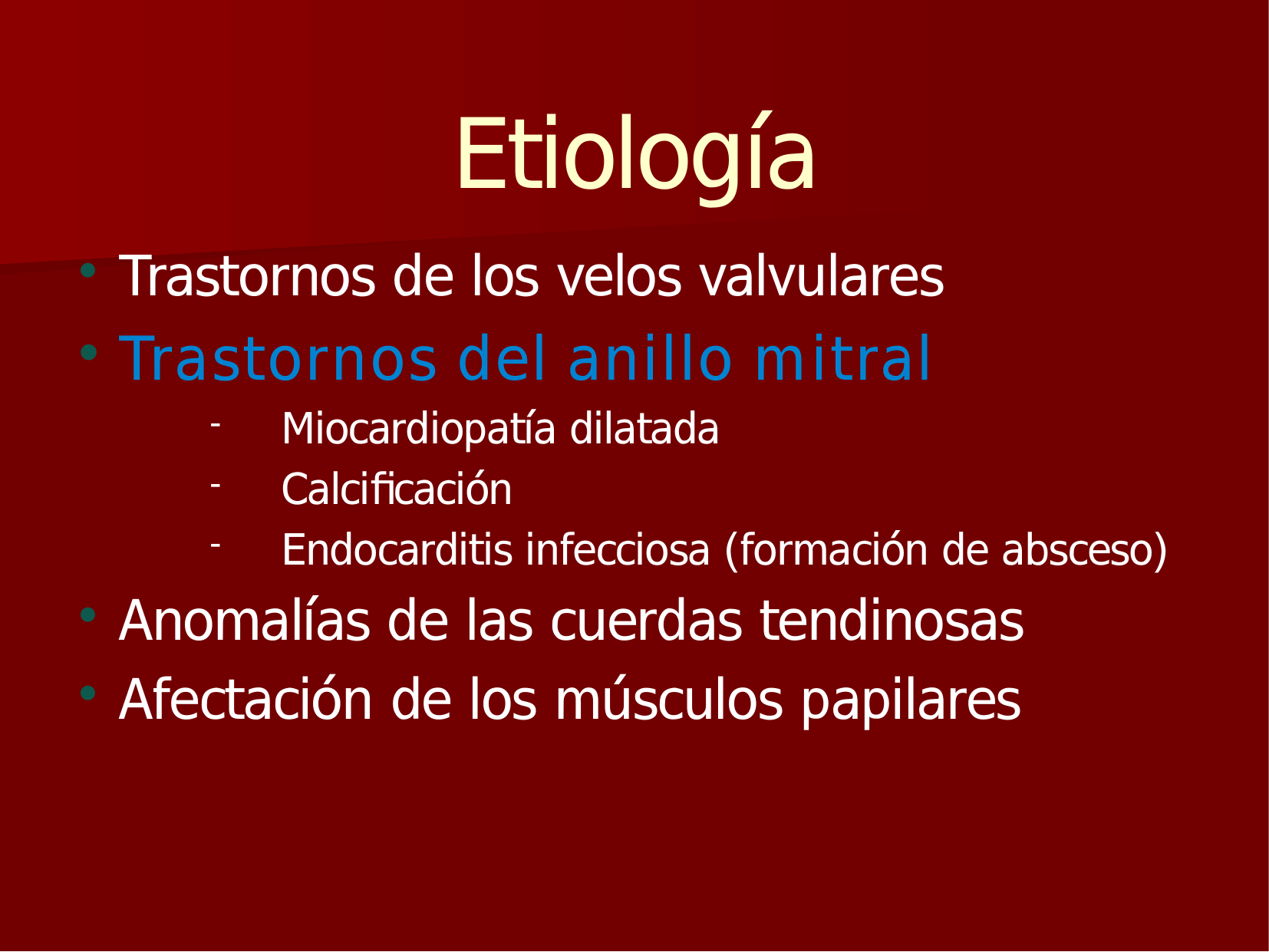

# Etiología
Trastornos de los velos valvulares
Trastornos del anillo mitral
Miocardiopatía dilatada
Calcificación
Endocarditis infecciosa (formación de absceso)
Anomalías de las cuerdas tendinosas
Afectación de los músculos papilares